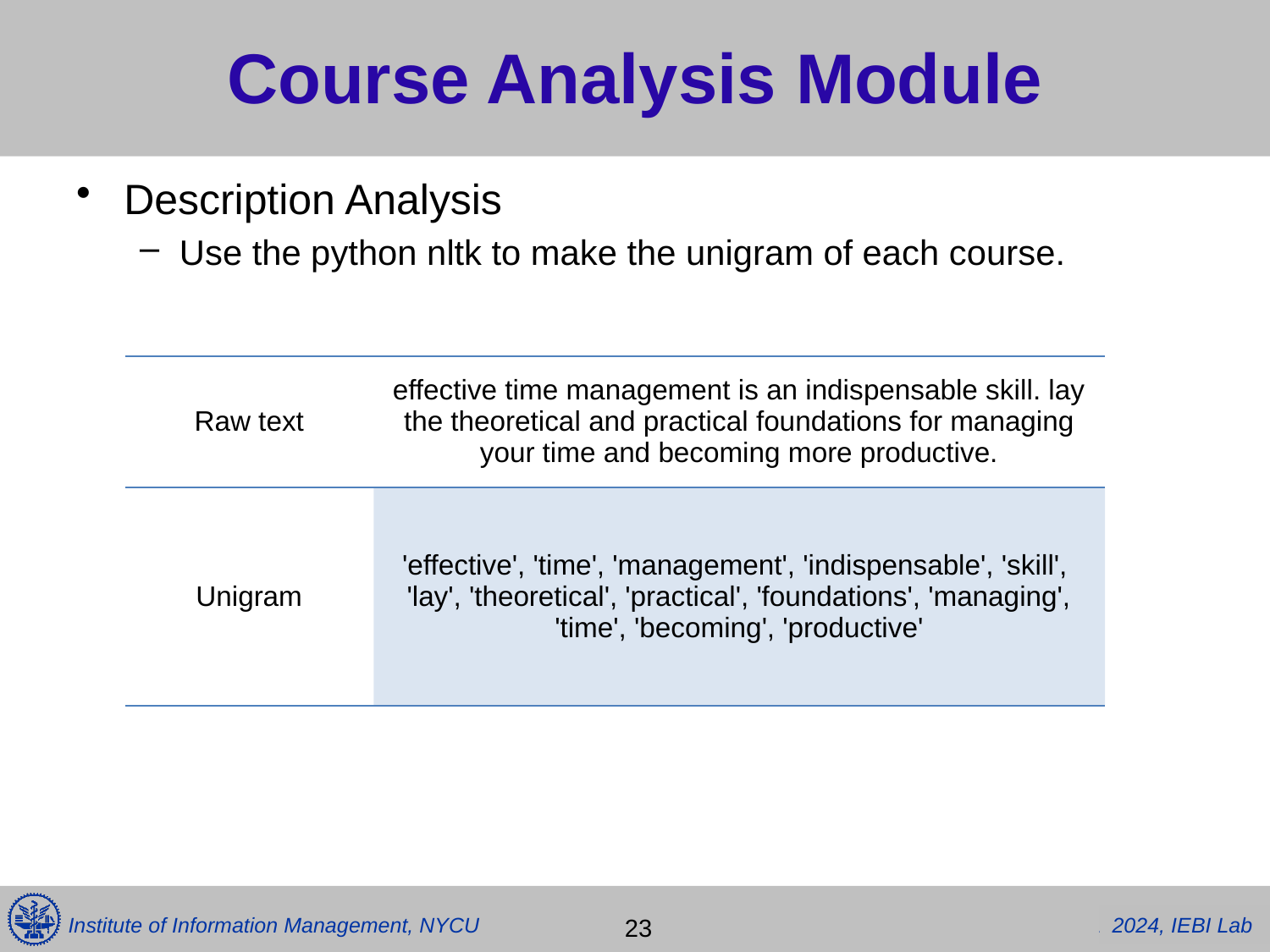

# Course Analysis Module
Description Analysis
Use the python nltk to make the unigram of each course.
| Raw text | effective time management is an indispensable skill. lay the theoretical and practical foundations for managing your time and becoming more productive. |
| --- | --- |
| Unigram | 'effective', 'time', 'management', 'indispensable', 'skill', 'lay', 'theoretical', 'practical', 'foundations', 'managing', 'time', 'becoming', 'productive' |
   23